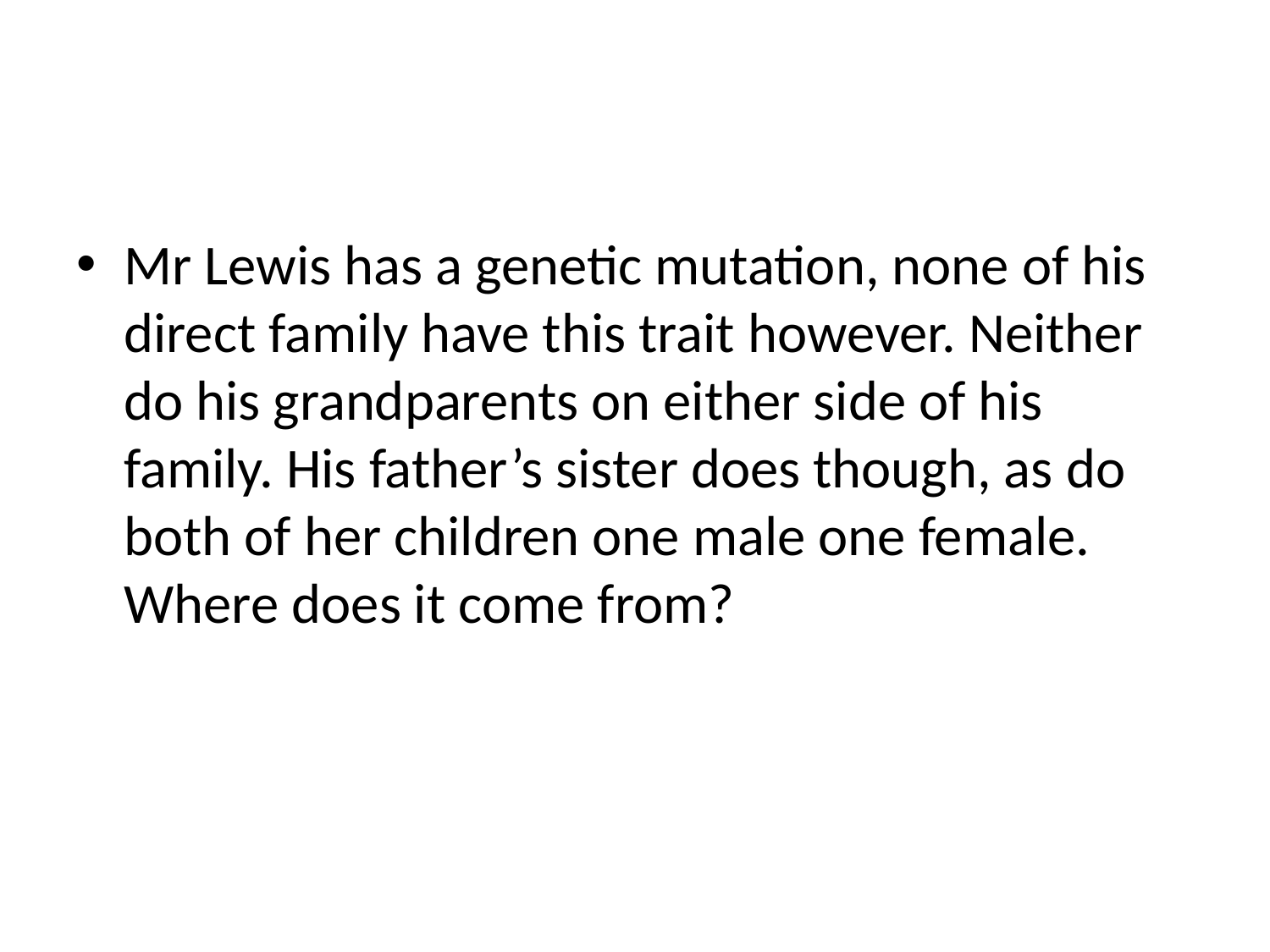

Mr Lewis has a genetic mutation, none of his direct family have this trait however. Neither do his grandparents on either side of his family. His father’s sister does though, as do both of her children one male one female. Where does it come from?